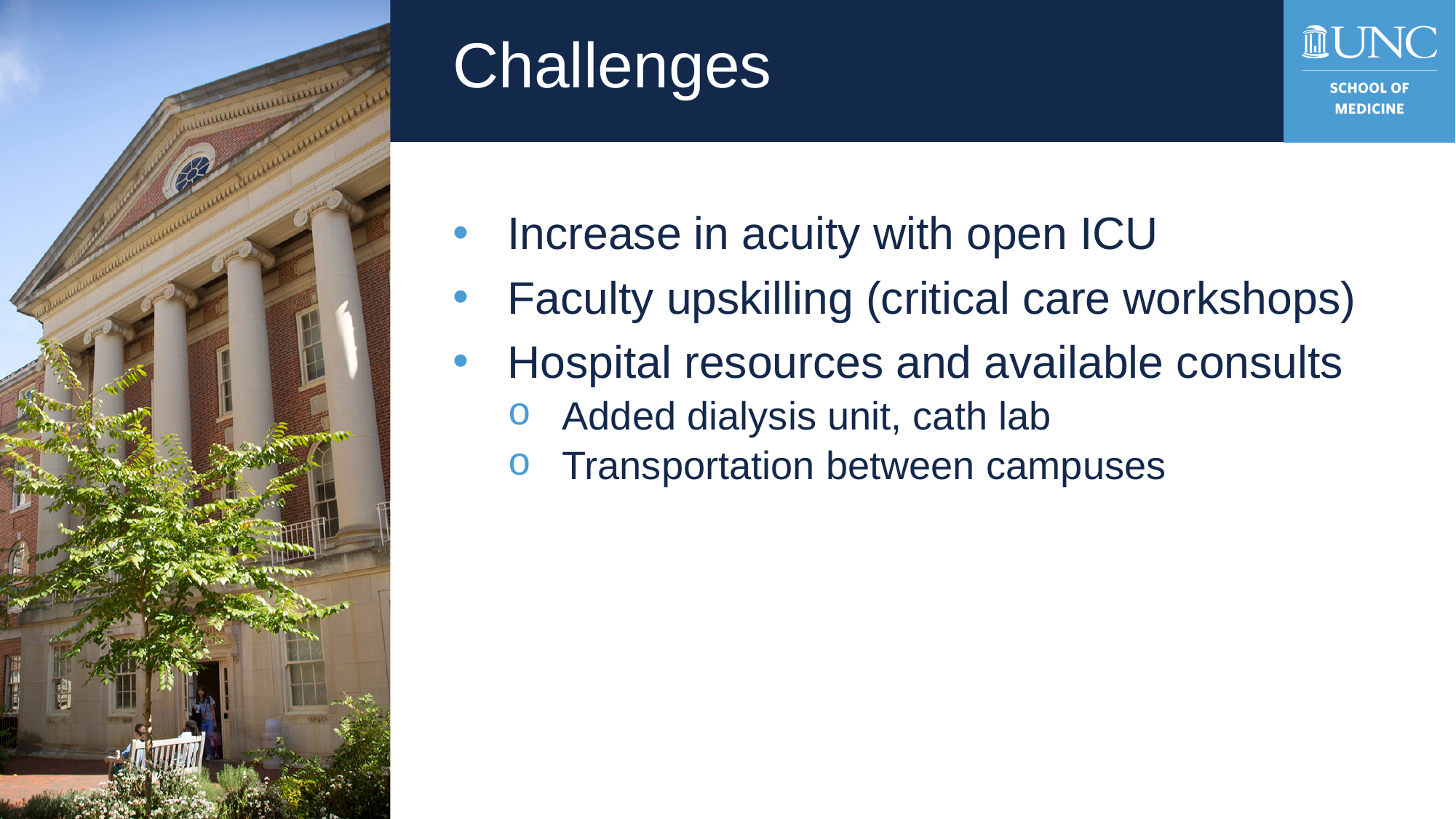

# Challenges
Increase in acuity with open ICU
Faculty upskilling (critical care workshops)
Hospital resources and available consults
Added dialysis unit, cath lab
Transportation between campuses